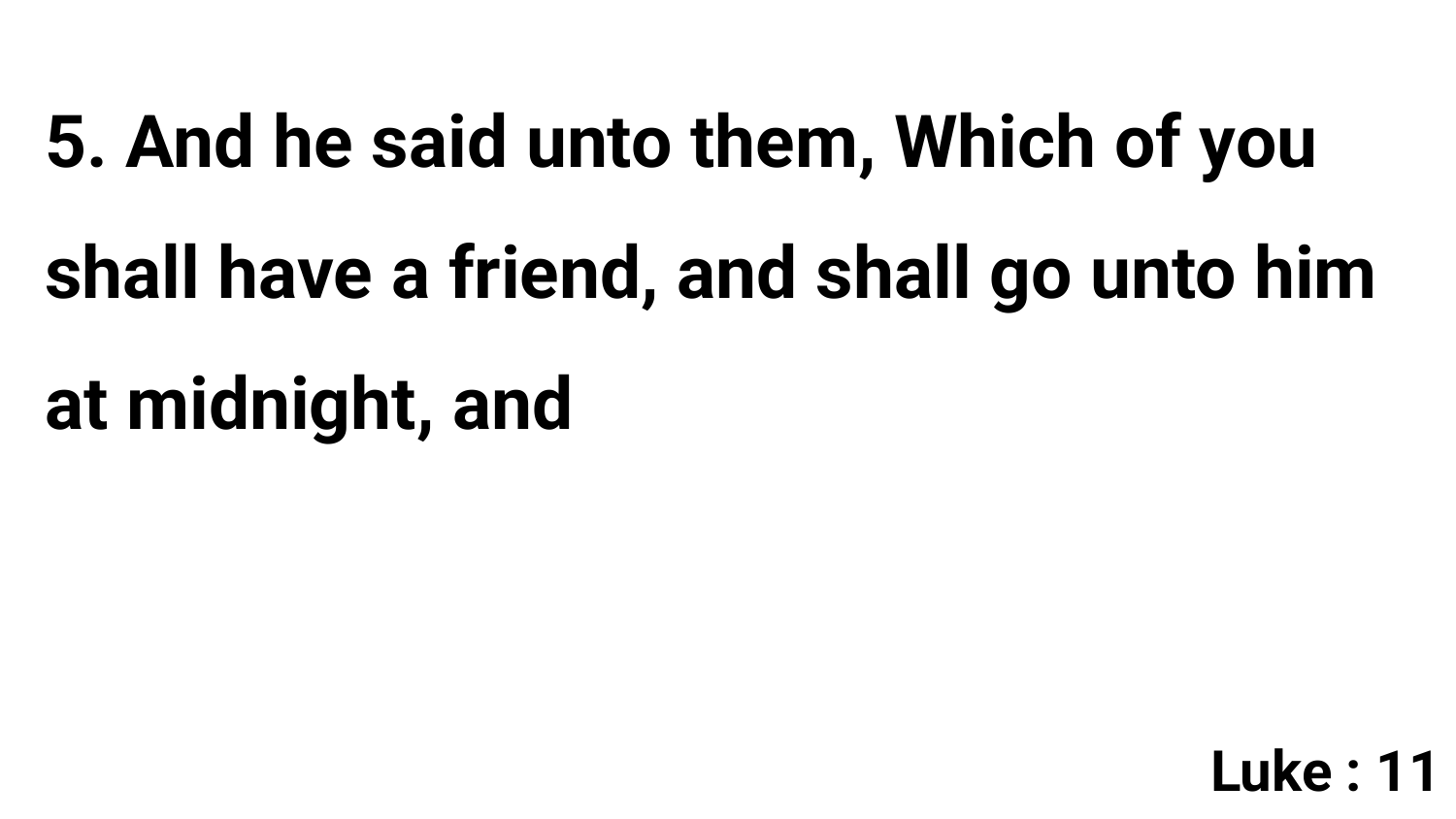

5. And he said unto them, Which of you shall have a friend, and shall go unto him at midnight, and
Luke : 11